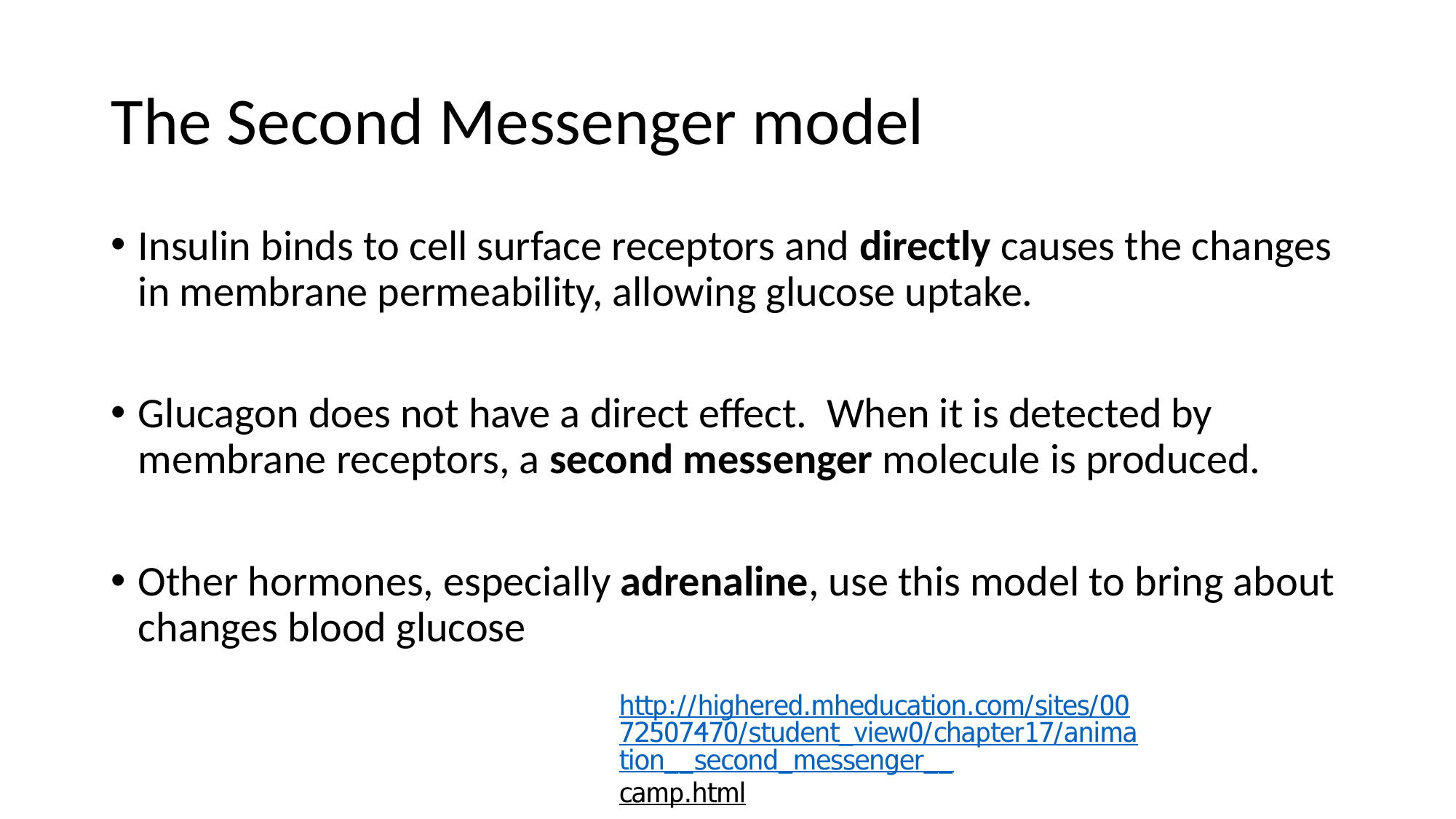

# The Second Messenger model
Insulin binds to cell surface receptors and directly causes the changes in membrane permeability, allowing glucose uptake.

Glucagon does not have a direct effect.  When it is detected by membrane receptors, a second messenger molecule is produced.

Other hormones, especially adrenaline, use this model to bring about changes blood glucose
http://highered.mheducation.com/sites/0072507470/student_view0/chapter17/animation__second_messenger__camp.html